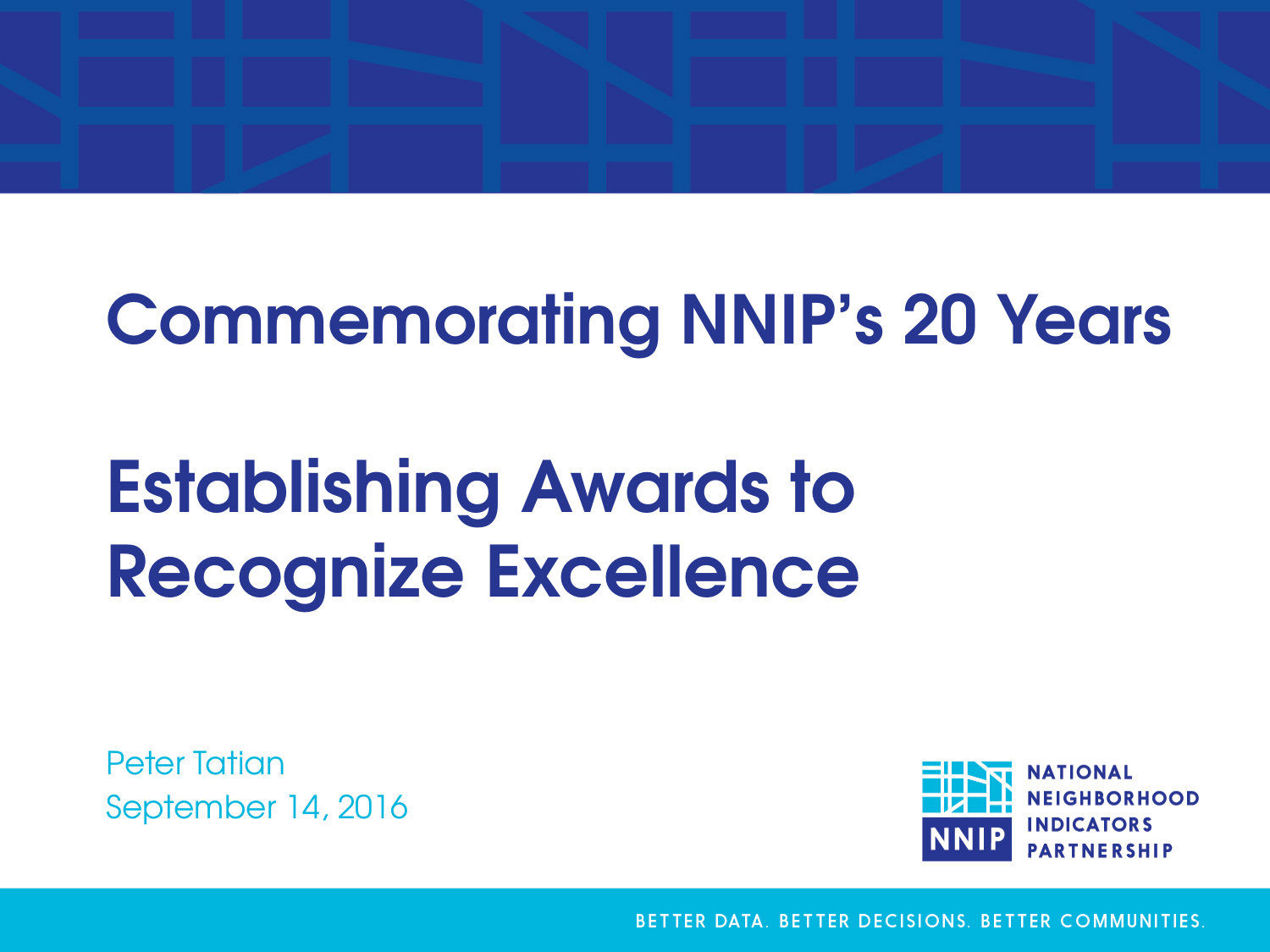

# Commemorating NNIP’s 20 Years Establishing Awards to Recognize Excellence
Peter Tatian
September 14, 2016